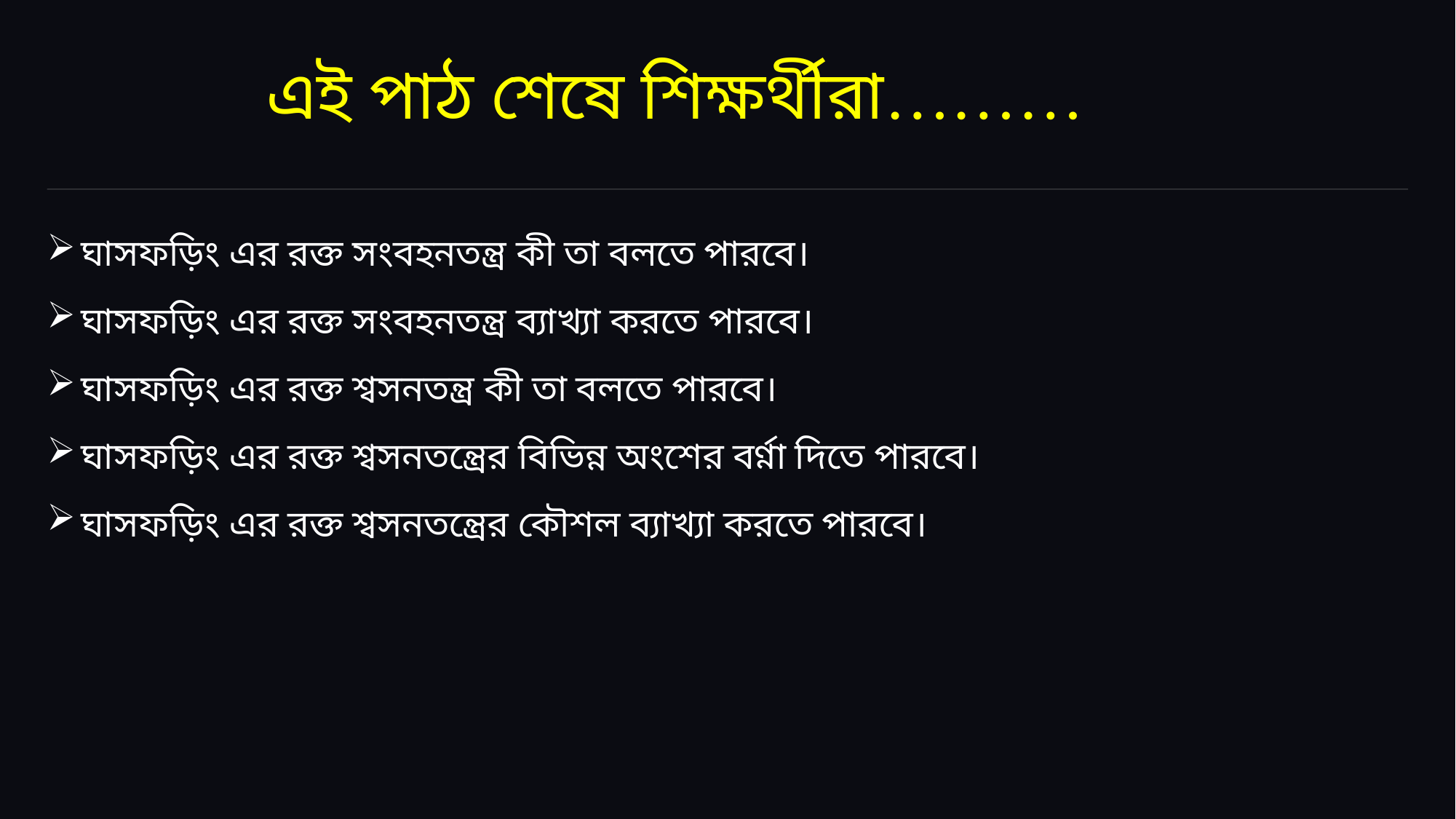

# এই পাঠ শেষে শিক্ষর্থীরা………
ঘাসফড়িং এর রক্ত সংবহনতন্ত্র কী তা বলতে পারবে।
ঘাসফড়িং এর রক্ত সংবহনতন্ত্র ব্যাখ্যা করতে পারবে।
ঘাসফড়িং এর রক্ত শ্বসনতন্ত্র কী তা বলতে পারবে।
ঘাসফড়িং এর রক্ত শ্বসনতন্ত্রের বিভিন্ন অংশের বর্ণ্না দিতে পারবে।
ঘাসফড়িং এর রক্ত শ্বসনতন্ত্রের কৌশল ব্যাখ্যা করতে পারবে।